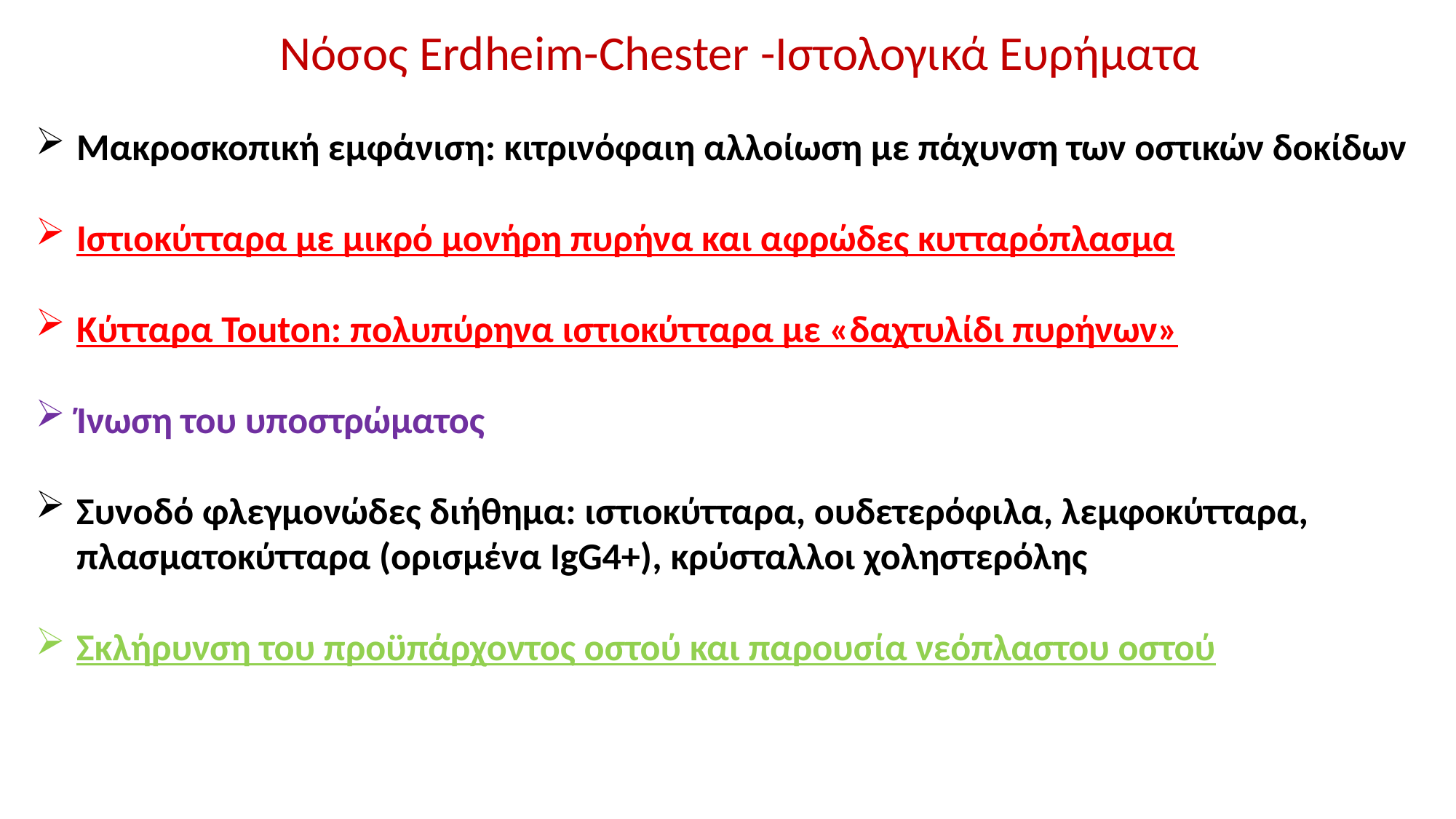

Νόσος Erdheim-Chester -Ιστολογικά Ευρήματα
Μακροσκοπική εμφάνιση: κιτρινόφαιη αλλοίωση με πάχυνση των οστικών δοκίδων

Ιστιοκύτταρα με μικρό μονήρη πυρήνα και αφρώδες κυτταρόπλασμα

Κύτταρα Touton: πολυπύρηνα ιστιοκύτταρα με «δαχτυλίδι πυρήνων»

Ίνωση του υποστρώματος

Συνοδό φλεγμονώδες διήθημα: ιστιοκύτταρα, ουδετερόφιλα, λεμφοκύτταρα, πλασματοκύτταρα (ορισμένα IgG4+), κρύσταλλοι χοληστερόλης

Σκλήρυνση του προϋπάρχοντος οστού και παρουσία νεόπλαστου οστού